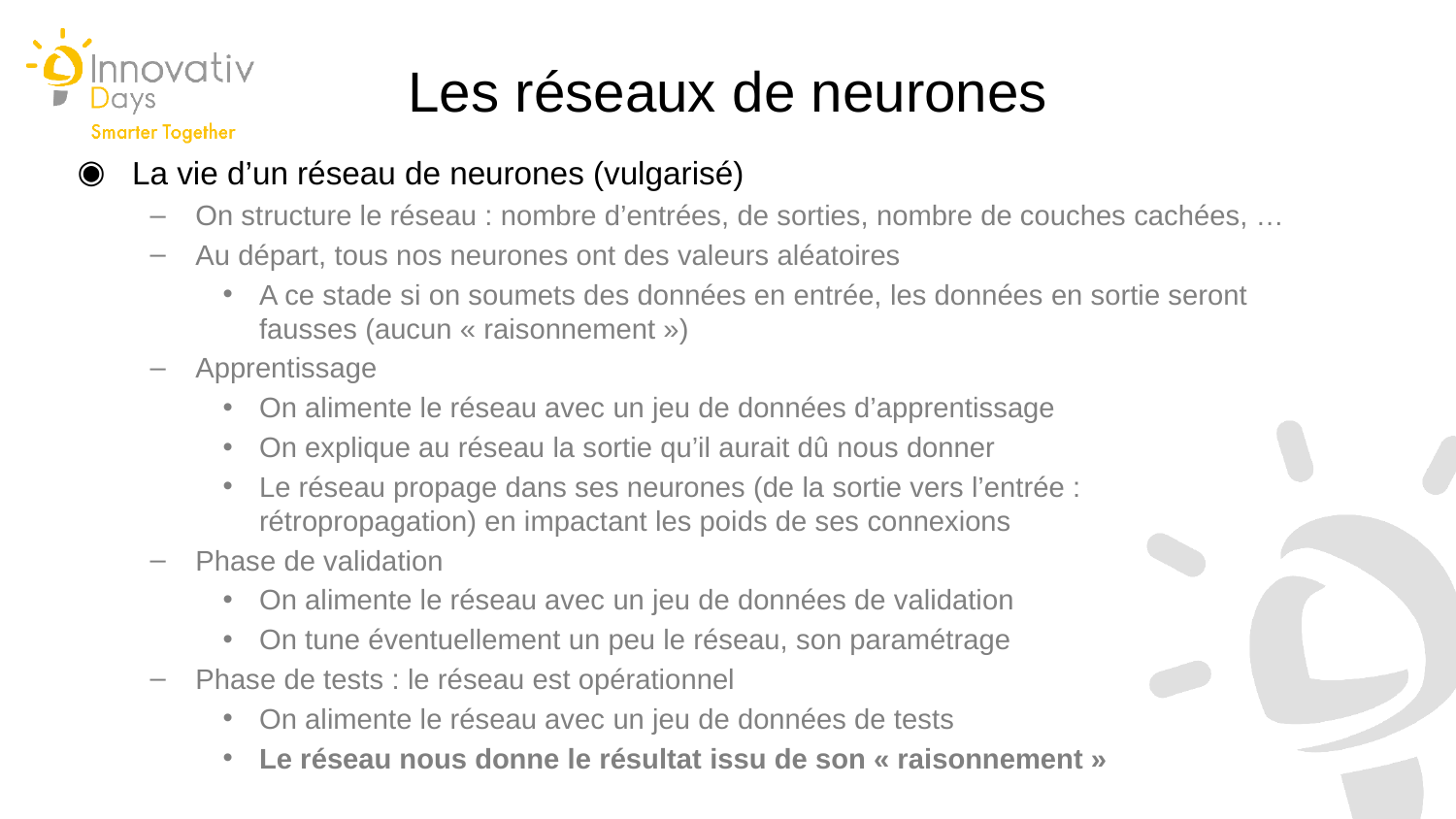

Les réseaux de neurones
La vie d’un réseau de neurones (vulgarisé)
On structure le réseau : nombre d’entrées, de sorties, nombre de couches cachées, …
Au départ, tous nos neurones ont des valeurs aléatoires
A ce stade si on soumets des données en entrée, les données en sortie seront fausses (aucun « raisonnement »)
Apprentissage
On alimente le réseau avec un jeu de données d’apprentissage
On explique au réseau la sortie qu’il aurait dû nous donner
Le réseau propage dans ses neurones (de la sortie vers l’entrée : rétropropagation) en impactant les poids de ses connexions
Phase de validation
On alimente le réseau avec un jeu de données de validation
On tune éventuellement un peu le réseau, son paramétrage
Phase de tests : le réseau est opérationnel
On alimente le réseau avec un jeu de données de tests
Le réseau nous donne le résultat issu de son « raisonnement »